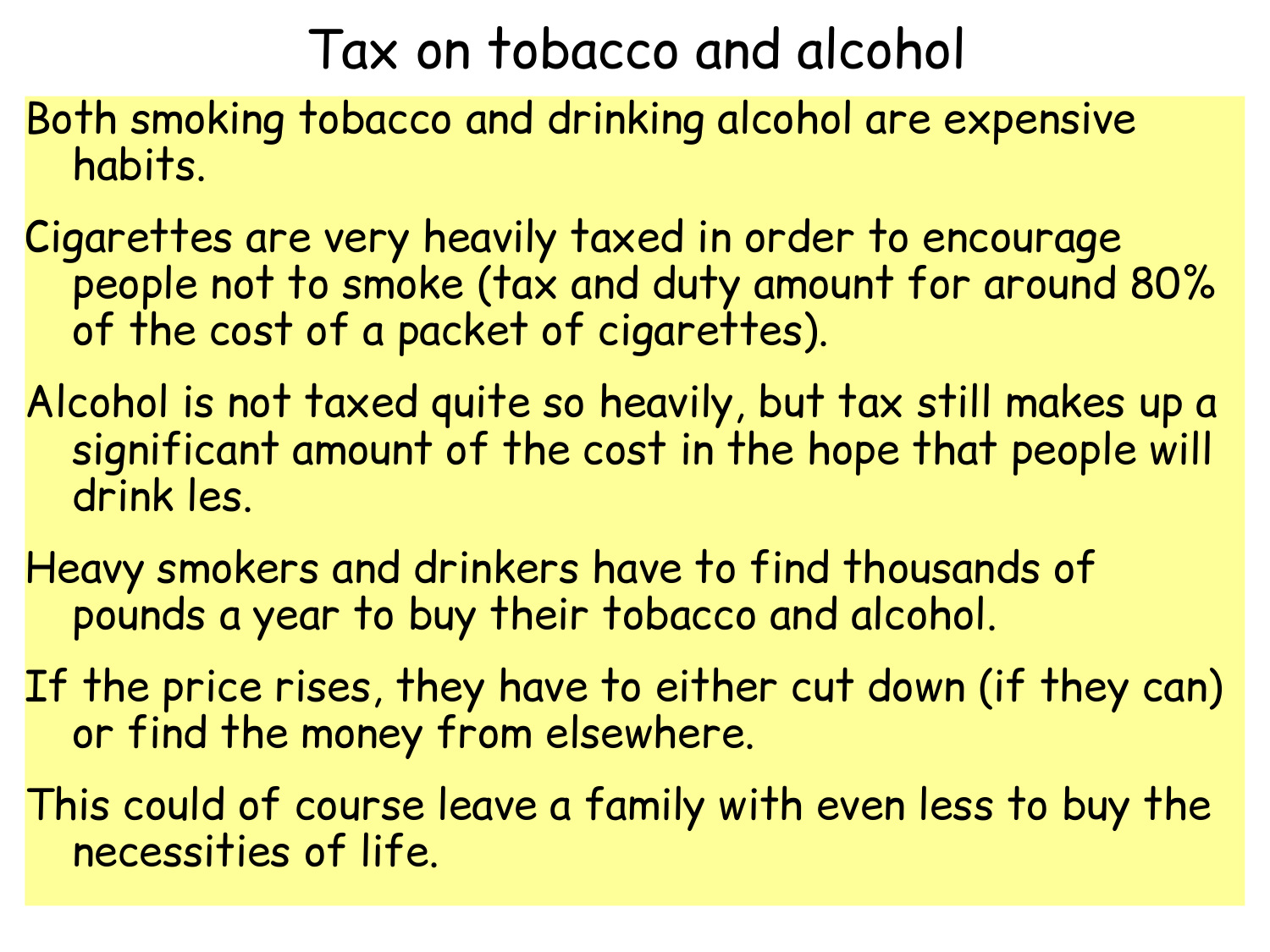

# Tax on tobacco and alcohol
Both smoking tobacco and drinking alcohol are expensive habits.
Cigarettes are very heavily taxed in order to encourage people not to smoke (tax and duty amount for around 80% of the cost of a packet of cigarettes).
Alcohol is not taxed quite so heavily, but tax still makes up a significant amount of the cost in the hope that people will drink les.
Heavy smokers and drinkers have to find thousands of pounds a year to buy their tobacco and alcohol.
If the price rises, they have to either cut down (if they can) or find the money from elsewhere.
This could of course leave a family with even less to buy the necessities of life.